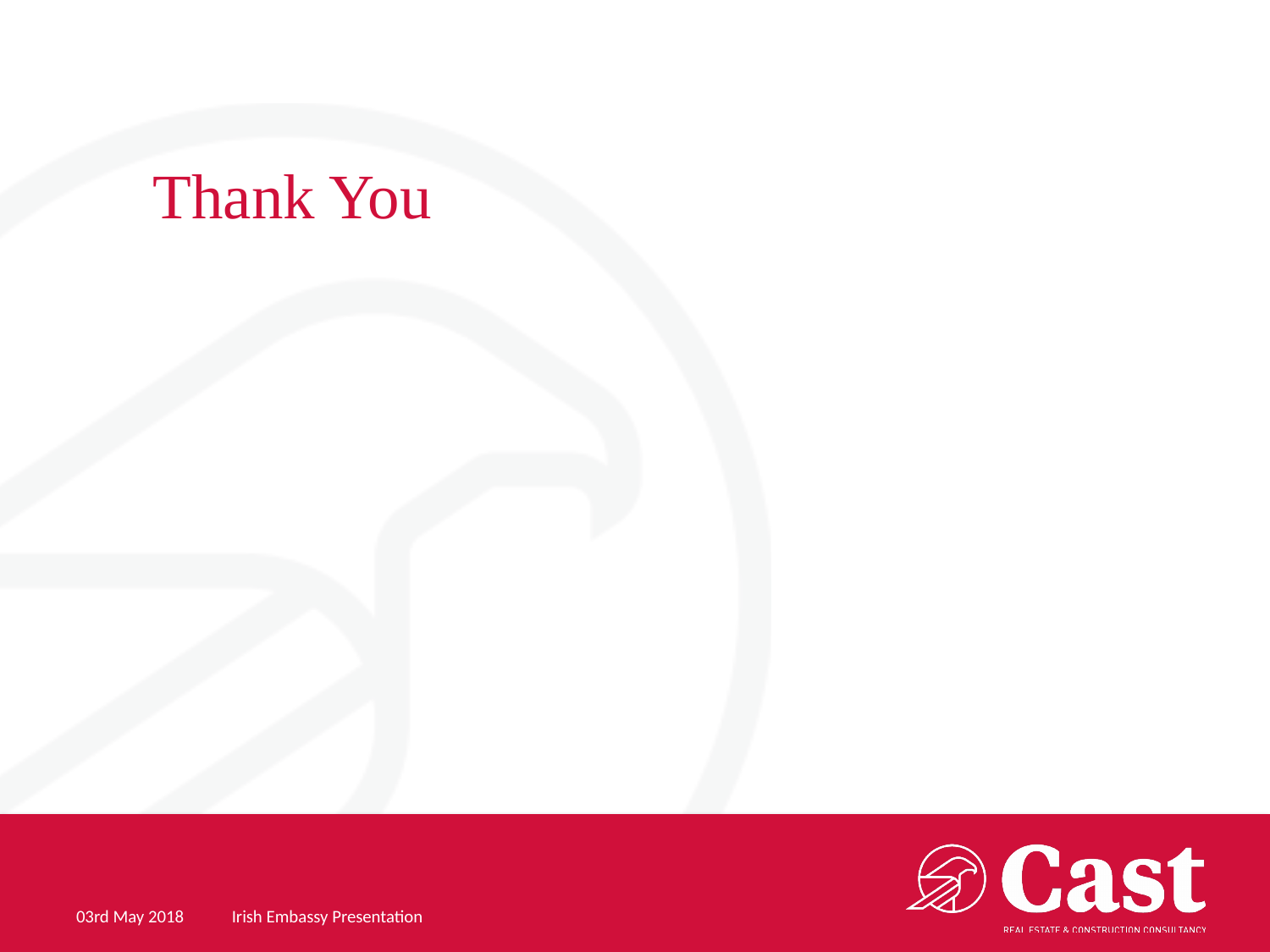

# Thank You
03rd May 2018
Irish Embassy Presentation